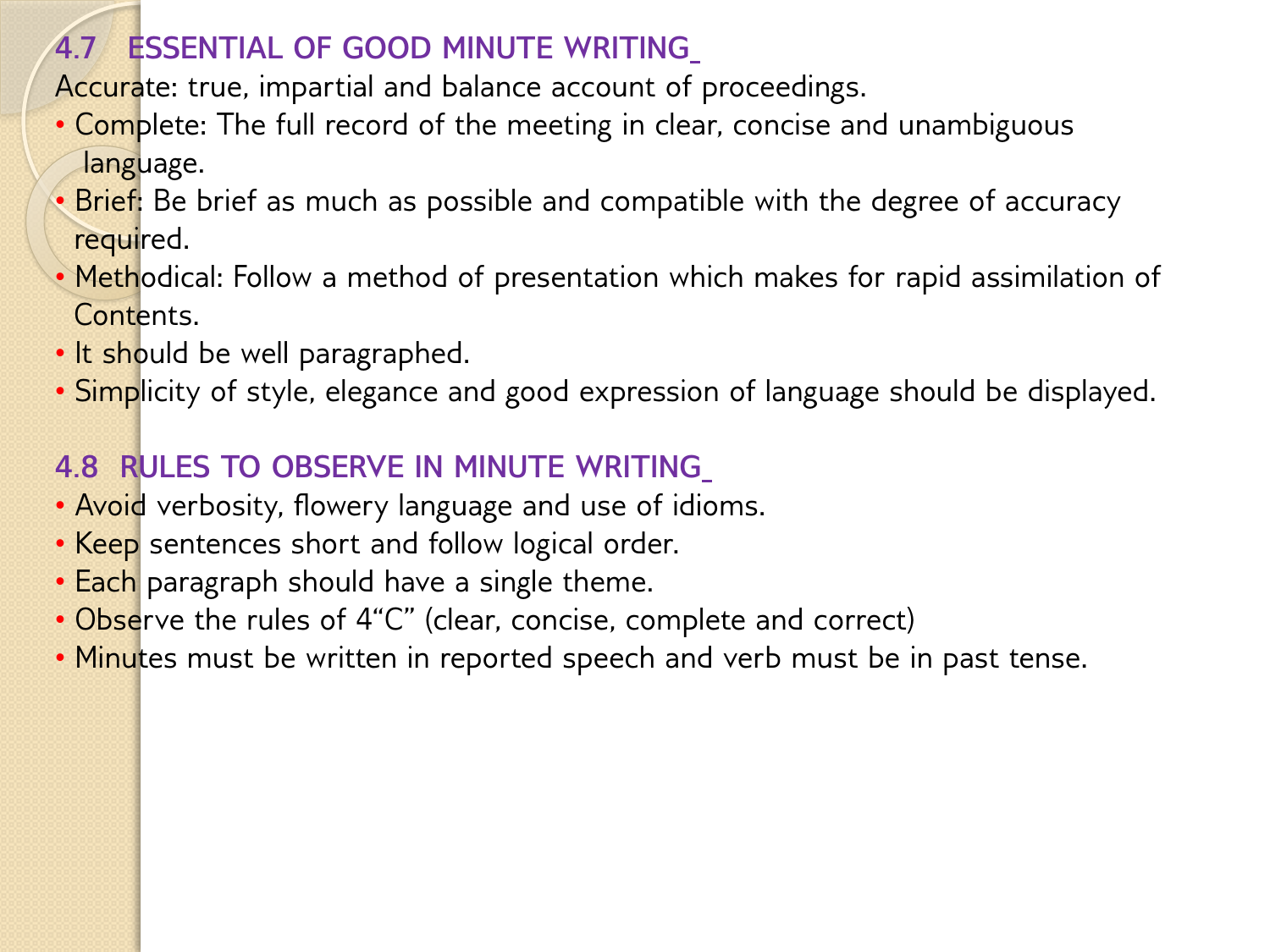

4.7   ESSENTIAL OF GOOD MINUTE WRITING
Accurate: true, impartial and balance account of proceedings.
• Complete: The full record of the meeting in clear, concise and unambiguous
   language.
• Brief: Be brief as much as possible and compatible with the degree of accuracy
  required.
• Methodical: Follow a method of presentation which makes for rapid assimilation of
  Contents.
• It should be well paragraphed.
• Simplicity of style, elegance and good expression of language should be displayed.

4.8  RULES TO OBSERVE IN MINUTE WRITING
• Avoid verbosity, flowery language and use of idioms.
• Keep sentences short and follow logical order.
• Each paragraph should have a single theme.
• Observe the rules of 4“C” (clear, concise, complete and correct)
• Minutes must be written in reported speech and verb must be in past tense.